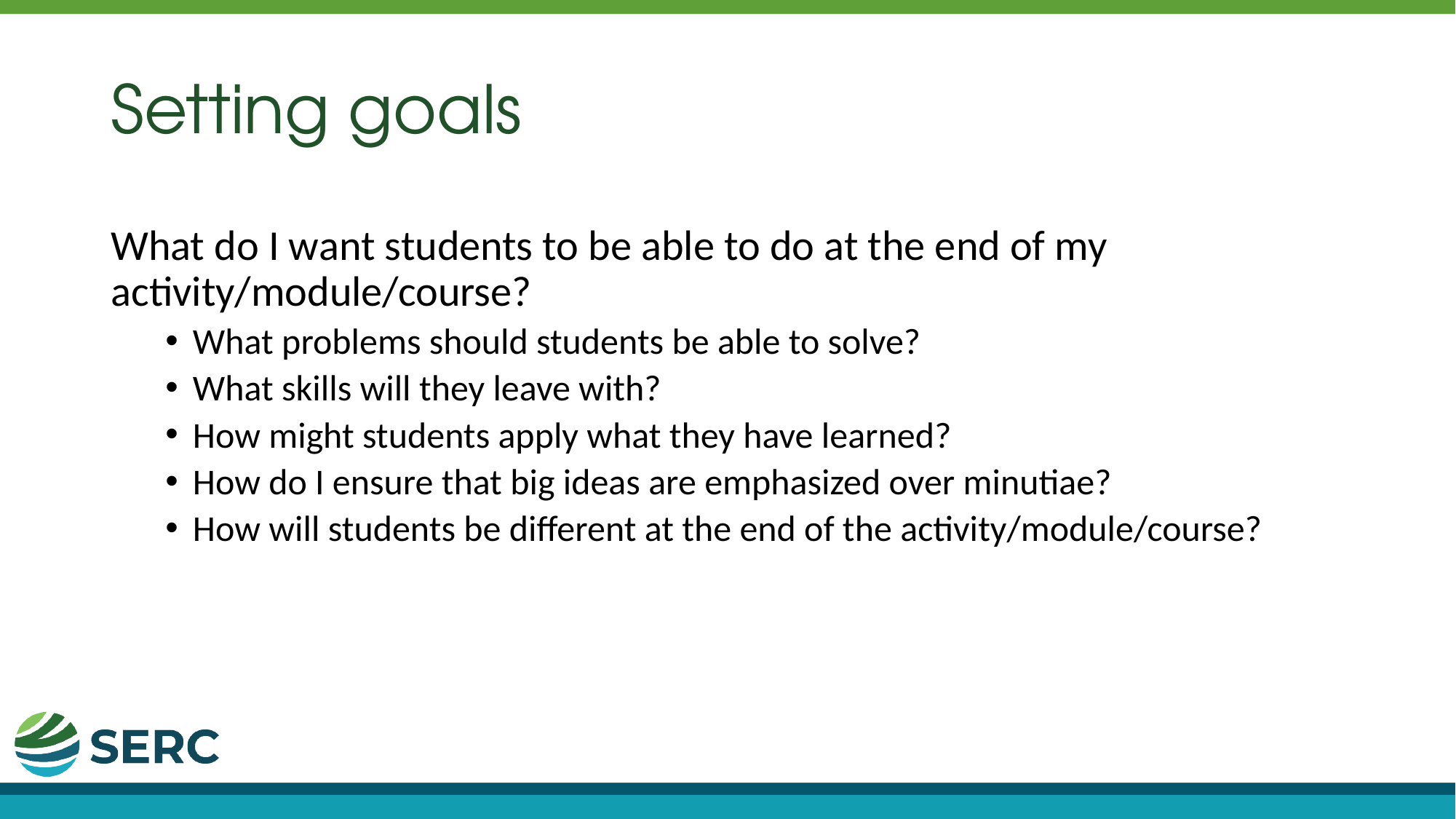

# Setting goals
What do I want students to be able to do at the end of my activity/module/course?
What problems should students be able to solve?
What skills will they leave with?
How might students apply what they have learned?
How do I ensure that big ideas are emphasized over minutiae?
How will students be different at the end of the activity/module/course?